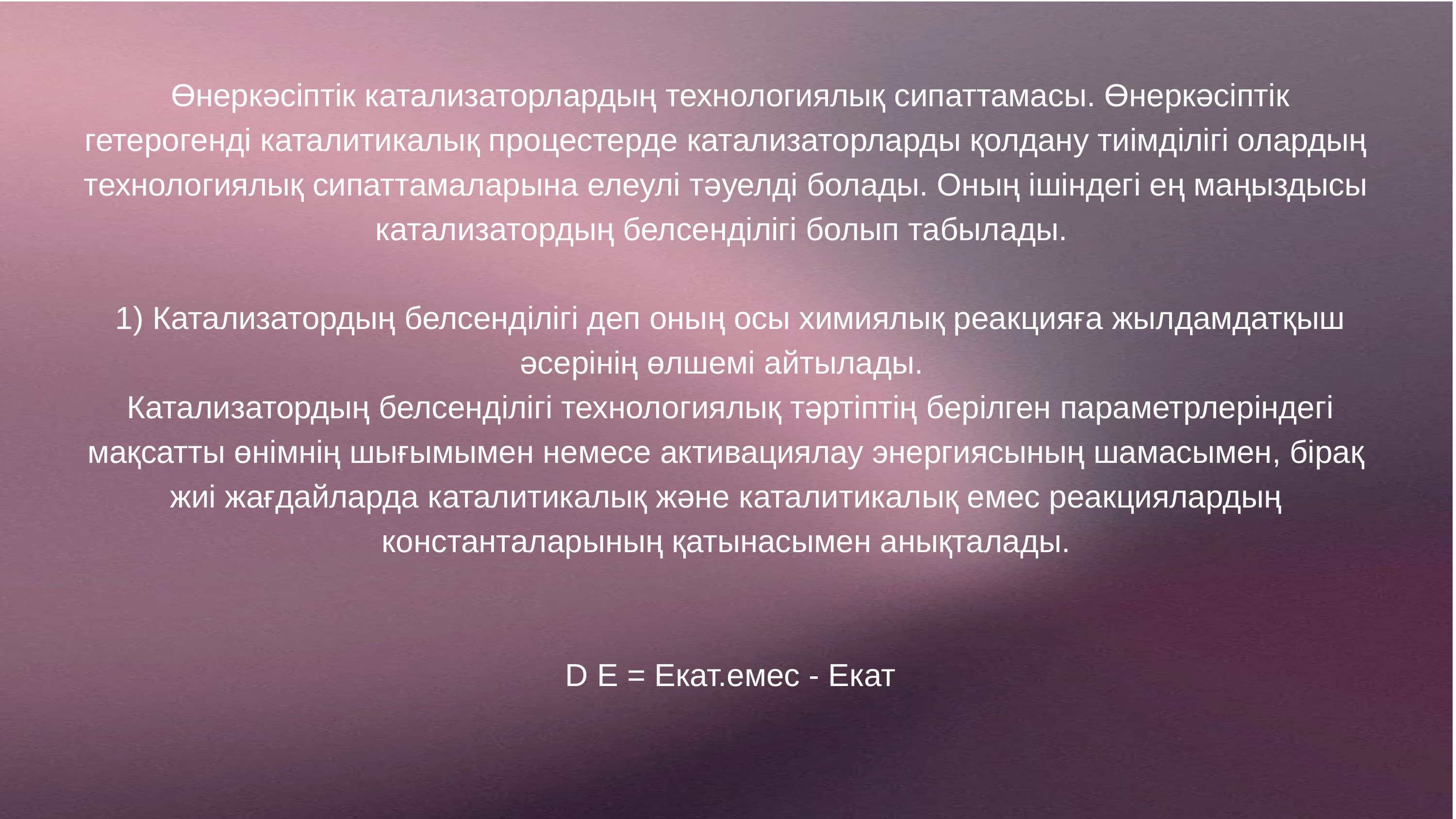

Өнеркәсіптік катализаторлардың технологиялық сипаттамасы. Өнеркәсіптік гетерогенді каталитикалық процестерде катализаторларды қолдану тиімділігі олардың технологиялық сипаттамаларына елеулі тәуелді болады. Оның ішіндегі ең маңыздысы катализатордың белсенділігі болып табылады.

 1) Катализатордың белсенділігі деп оның осы химиялық реакцияға жылдамдатқыш әсерінің өлшемі айтылады.
 Катализатордың белсенділігі технологиялық тәртіптің берілген параметрлеріндегі мақсатты өнімнің шығымымен немесе активациялау энергиясының шамасымен, бірақ жиі жағдайларда каталитикалық және каталитикалық емес реакциялардың константаларының қатынасымен анықталады.

 D E = Eкат.емес - Eкат